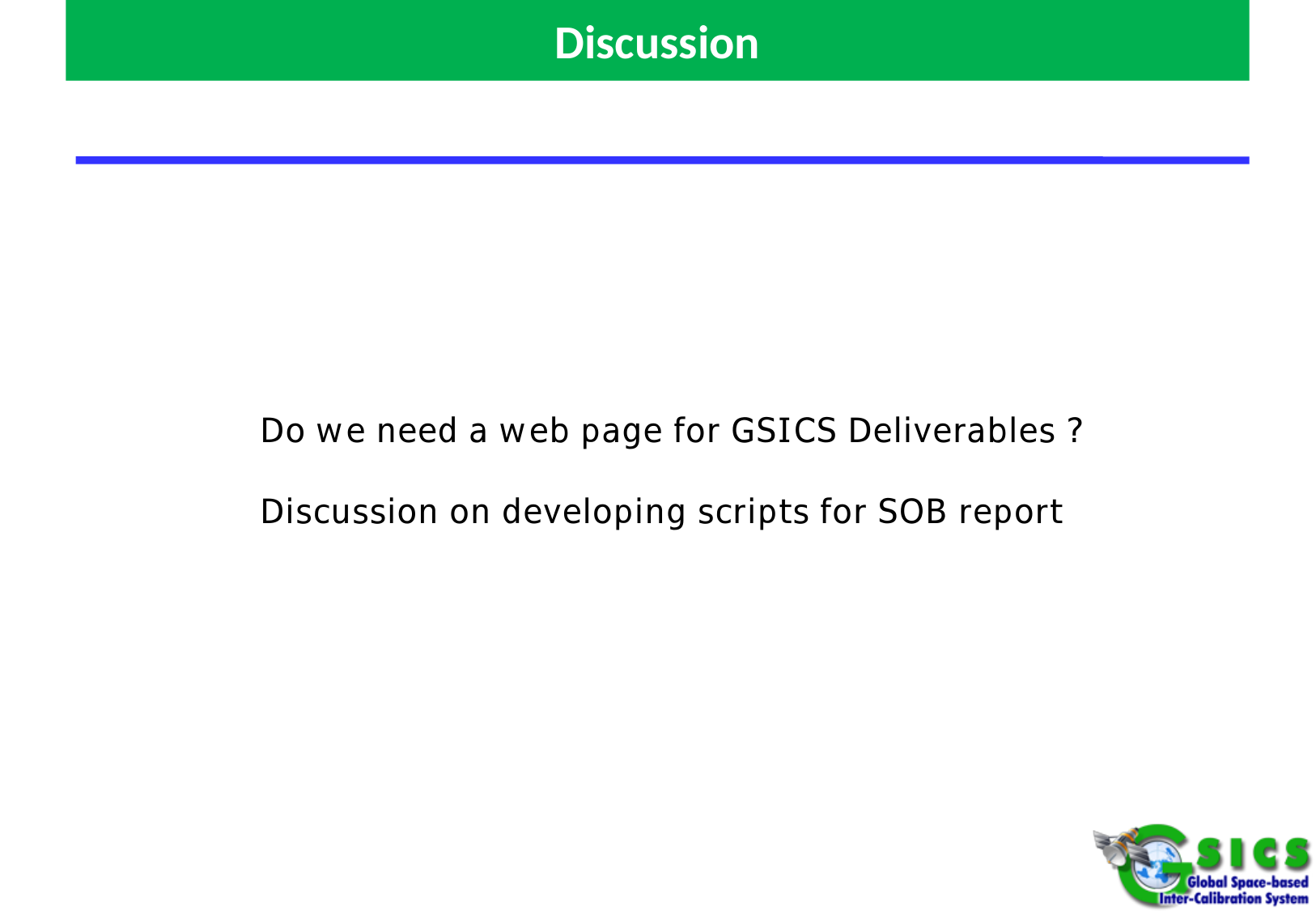

Discussion
Do we need a web page for GSICS Deliverables ?

Discussion on developing scripts for SOB report